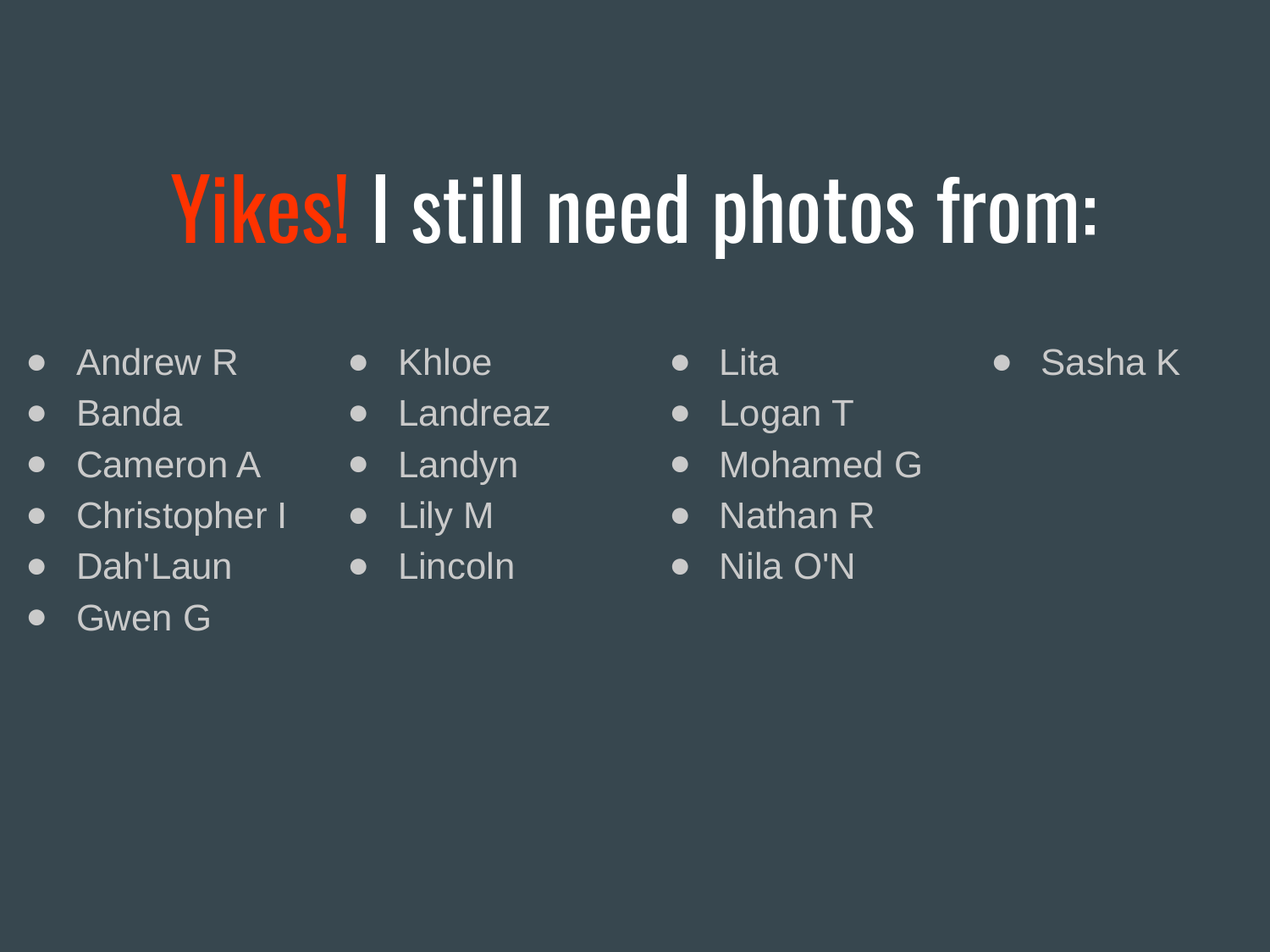

Yikes! I still need photos from:
Andrew R
Banda
Cameron A
Christopher I
Dah'Laun
Gwen G
Khloe
Landreaz
Landyn
Lily M
Lincoln
Lita
Logan T
Mohamed G
Nathan R
Nila O'N
Sasha K